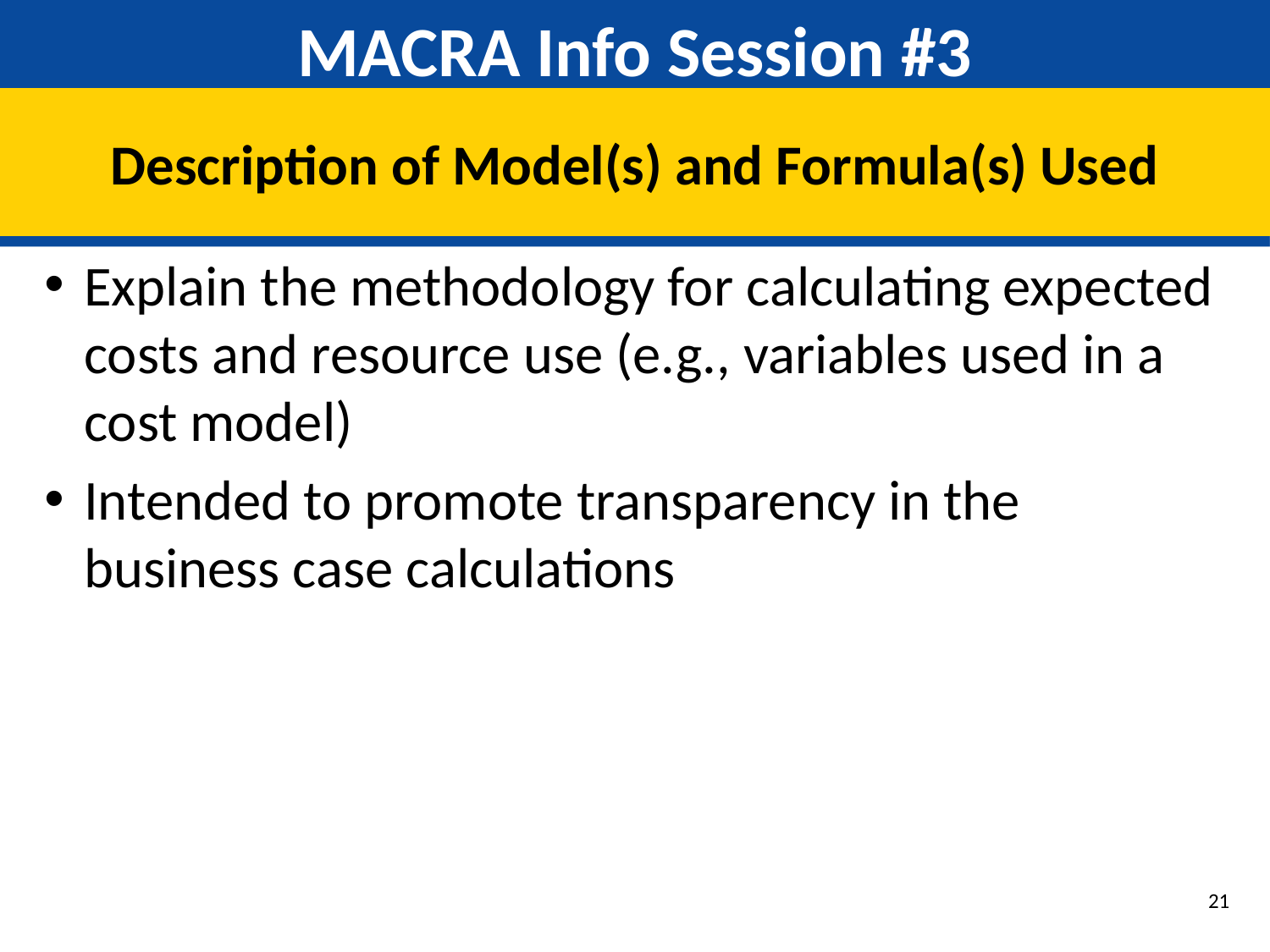

# MACRA Info Session #3
Description of Model(s) and Formula(s) Used

Explain the methodology for calculating expected costs and resource use (e.g., variables used in a cost model)
Intended to promote transparency in the business case calculations